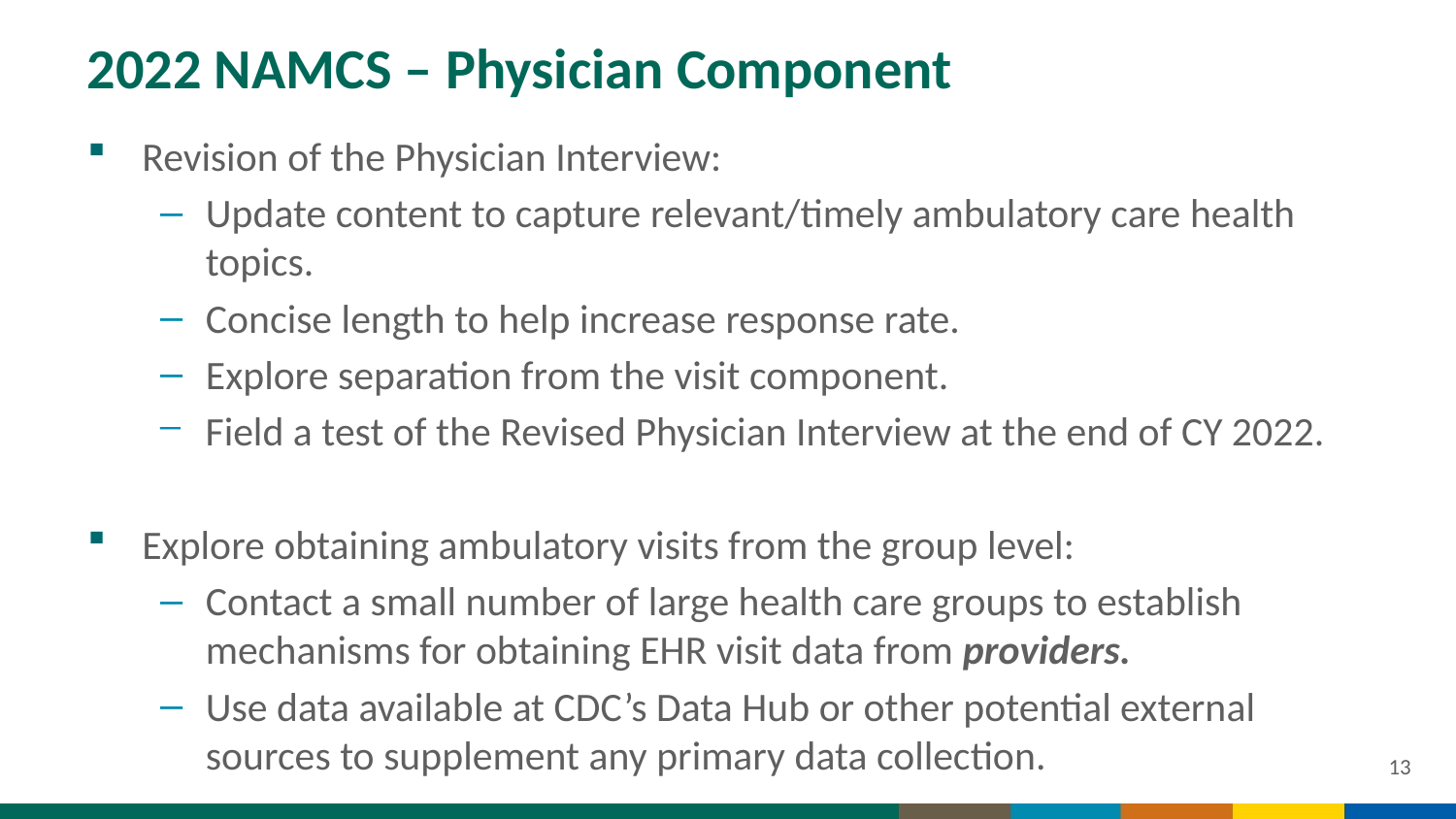

# 2022 NAMCS – Physician Component
Revision of the Physician Interview:
Update content to capture relevant/timely ambulatory care health topics.
Concise length to help increase response rate.
Explore separation from the visit component.
Field a test of the Revised Physician Interview at the end of CY 2022.

Explore obtaining ambulatory visits from the group level:
Contact a small number of large health care groups to establish mechanisms for obtaining EHR visit data from providers.
Use data available at CDC’s Data Hub or other potential external sources to supplement any primary data collection.